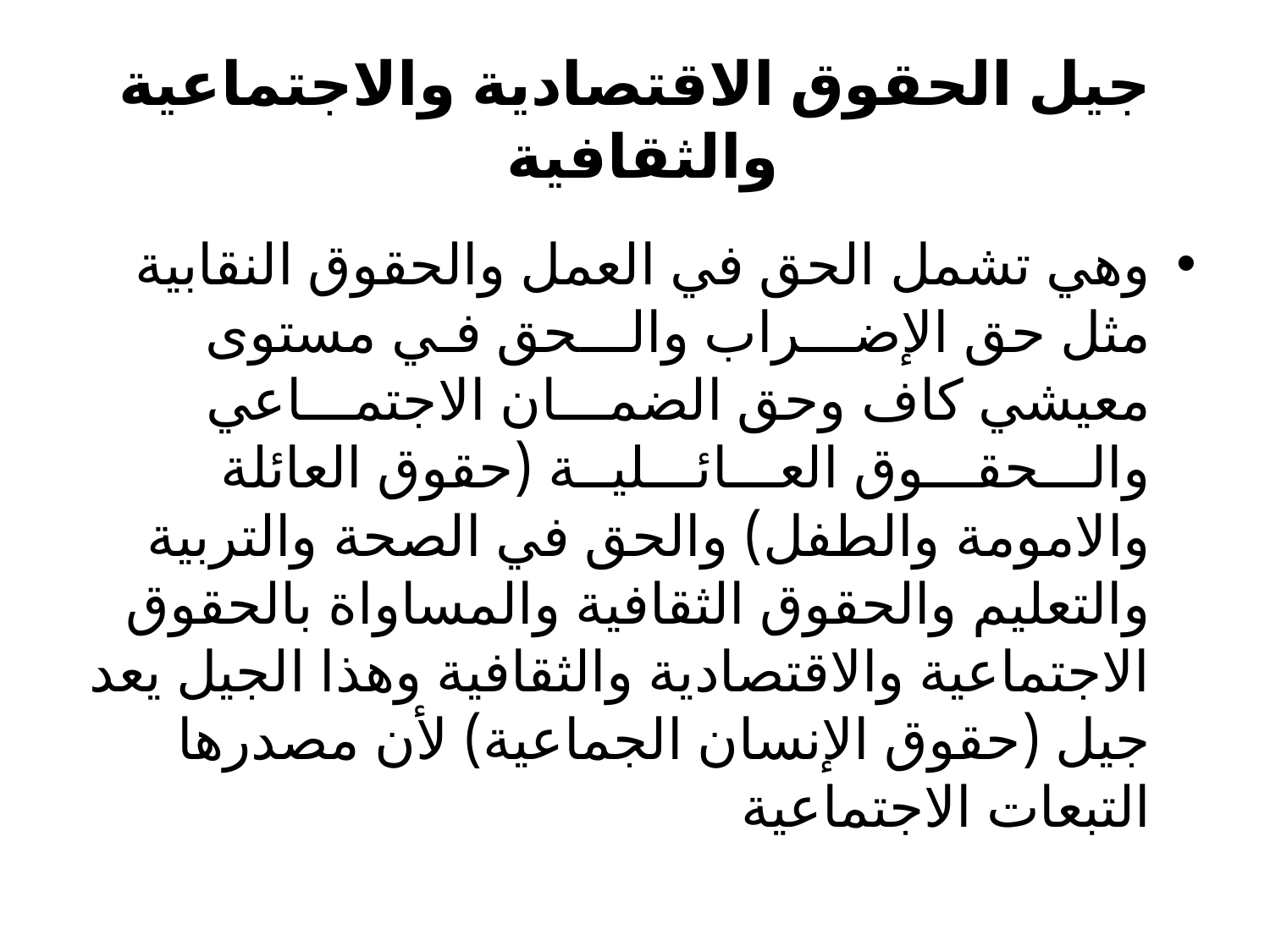

# جيل الحقوق الاقتصادية والاجتماعية والثقافية
وهي تشمل الحق في العمل والحقوق النقابية مثل حق الإضـــراب والـــحق فـي مستوى معيشي كاف وحق الضمـــان الاجتمـــاعي والـــحقـــوق العـــائـــليــة (حقوق العائلة والامومة والطفل) والحق في الصحة والتربية والتعليم والحقوق الثقافية والمساواة بالحقوق الاجتماعية والاقتصادية والثقافية وهذا الجيل يعد جيل (حقوق الإنسان الجماعية) لأن مصدرها التبعات الاجتماعية